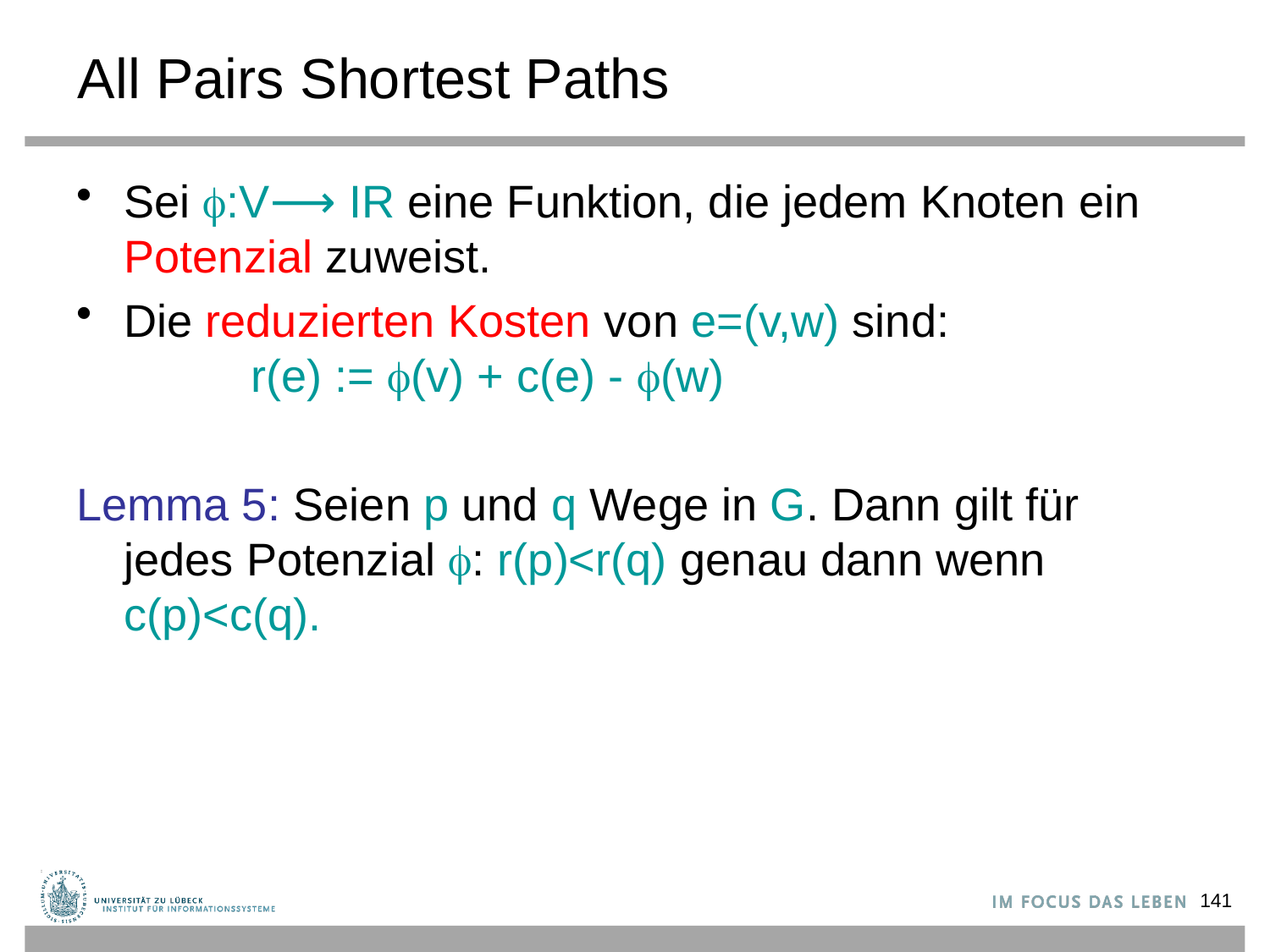

# All Pairs Shortest Paths
Sei φ:V⟶ IR eine Funktion, die jedem Knoten ein Potenzial zuweist.
Die reduzierten Kosten von e=(v,w) sind:
          r(e) := φ(v) + c(e) - φ(w)

Lemma 5: Seien p und q Wege in G. Dann gilt für jedes Potenzial φ: r(p)<r(q) genau dann wenn c(p)<c(q).
141